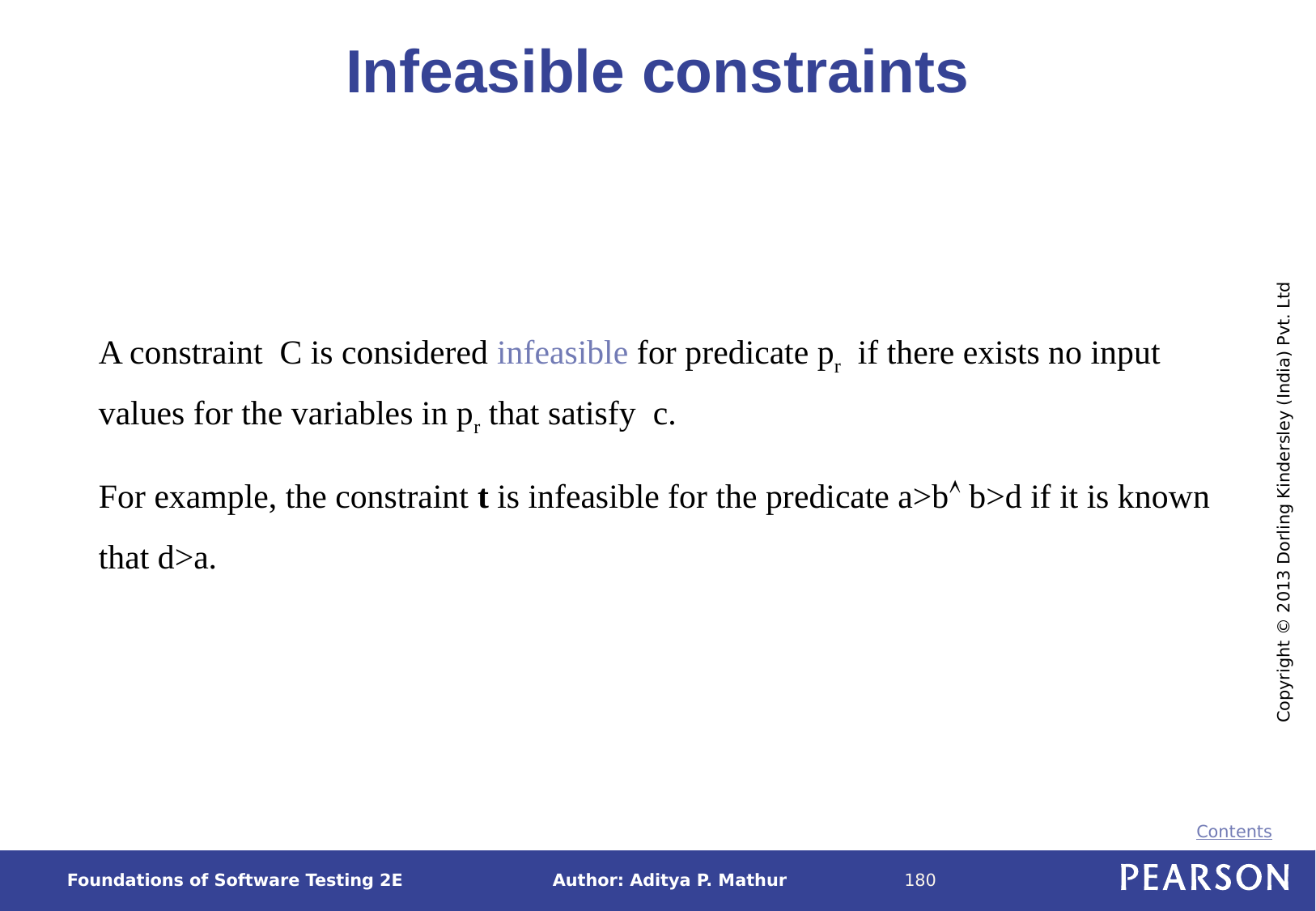

# Infeasible constraints
A constraint  C is considered infeasible for predicate pr  if there exists no input values for the variables in pr that satisfy  c.
For example, the constraint t is infeasible for the predicate a>b∧ b>d if it is known that d>a.